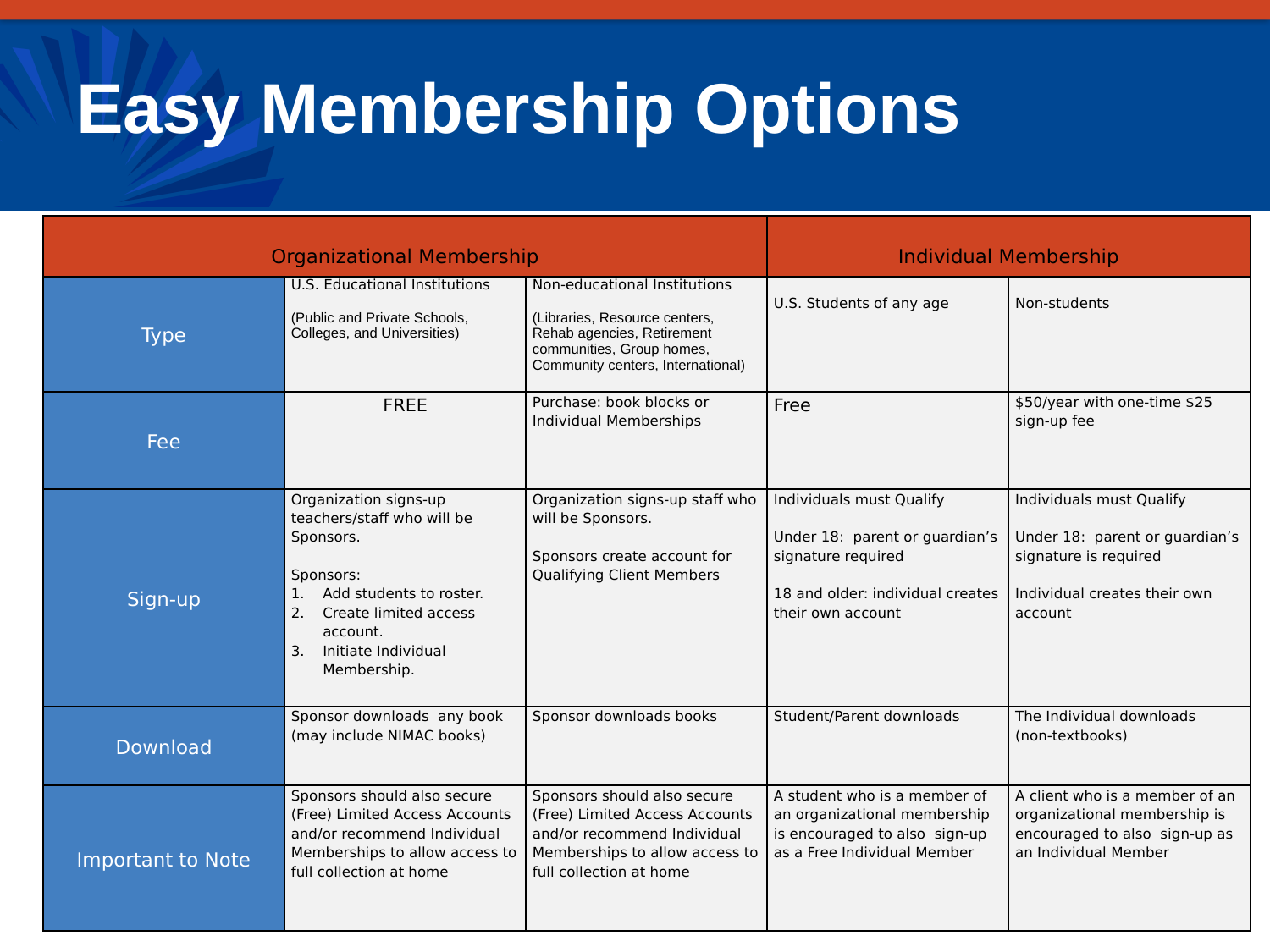

# Easy Membership Options
| Organizational Membership |  |  | Individual Membership |  |
| --- | --- | --- | --- | --- |
| Type | U.S. Educational Institutions (Public and Private Schools, Colleges, and Universities) | Non-educational Institutions (Libraries, Resource centers, Rehab agencies, Retirement communities, Group homes, Community centers, International) | U.S. Students of any age | Non-students |
| Fee | FREE | Purchase: book blocks or Individual Memberships | Free | $50/year with one-time $25 sign-up fee |
| Sign-up | Organization signs-up teachers/staff who will be Sponsors.   Sponsors: Add students to roster. Create limited access account. Initiate Individual Membership. | Organization signs-up staff who will be Sponsors.   Sponsors create account for Qualifying Client Members | Individuals must Qualify   Under 18: parent or guardian’s signature required   18 and older: individual creates their own account | Individuals must Qualify   Under 18: parent or guardian’s signature is required    Individual creates their own account |
| Download | Sponsor downloads any book (may include NIMAC books) | Sponsor downloads books | Student/Parent downloads | The Individual downloads (non-textbooks) |
| Important to Note | Sponsors should also secure (Free) Limited Access Accounts and/or recommend Individual Memberships to allow access to full collection at home | Sponsors should also secure (Free) Limited Access Accounts and/or recommend Individual Memberships to allow access to full collection at home | A student who is a member of an organizational membership is encouraged to also sign-up as a Free Individual Member | A client who is a member of an organizational membership is encouraged to also sign-up as an Individual Member |
31